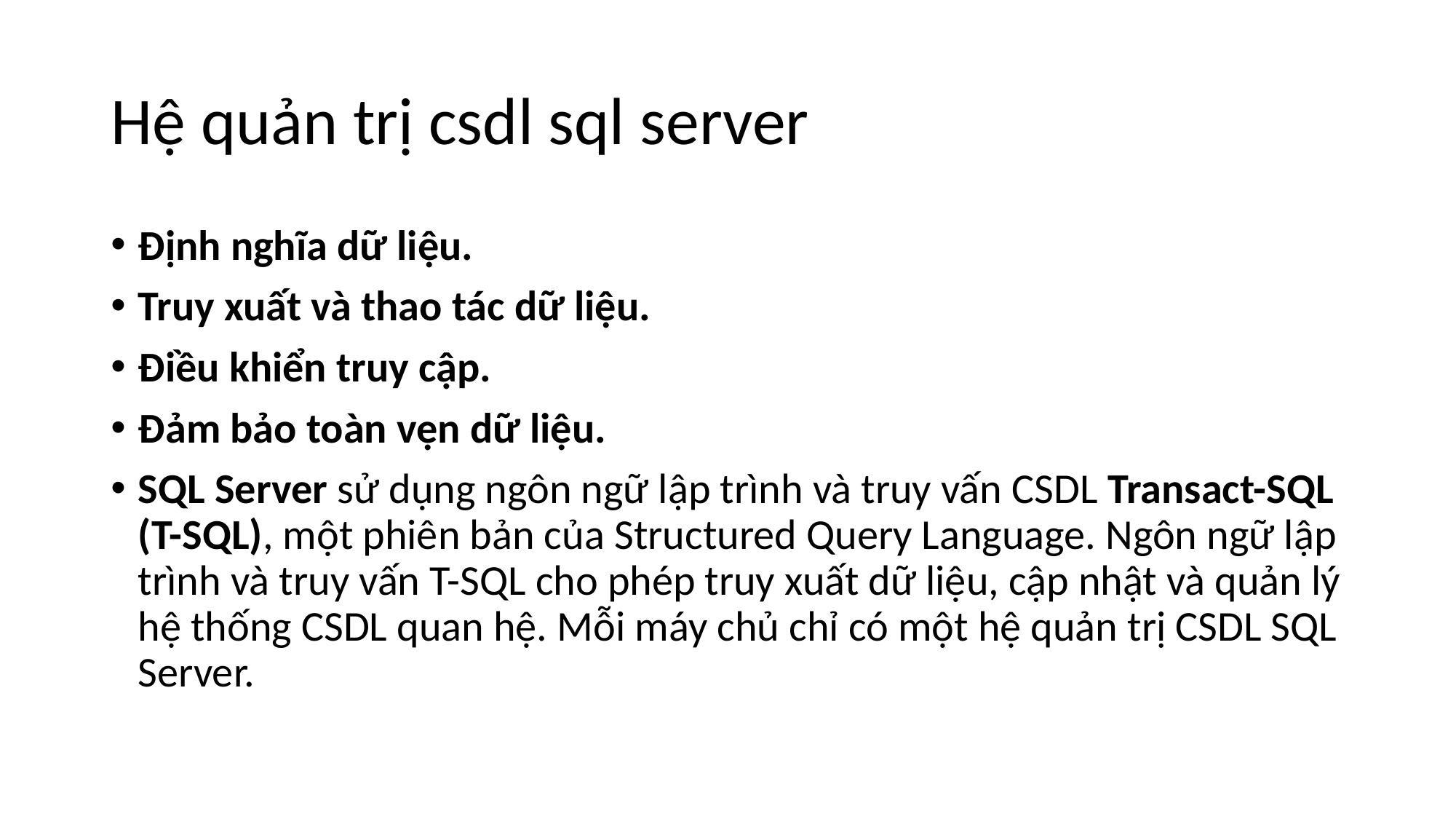

# Hệ quản trị csdl sql server
Định nghĩa dữ liệu.
Truy xuất và thao tác dữ liệu.
Điều khiển truy cập.
Đảm bảo toàn vẹn dữ liệu.
SQL Server sử dụng ngôn ngữ lập trình và truy vấn CSDL Transact-SQL (T-SQL), một phiên bản của Structured Query Language. Ngôn ngữ lập trình và truy vấn T-SQL cho phép truy xuất dữ liệu, cập nhật và quản lý hệ thống CSDL quan hệ. Mỗi máy chủ chỉ có một hệ quản trị CSDL SQL Server.